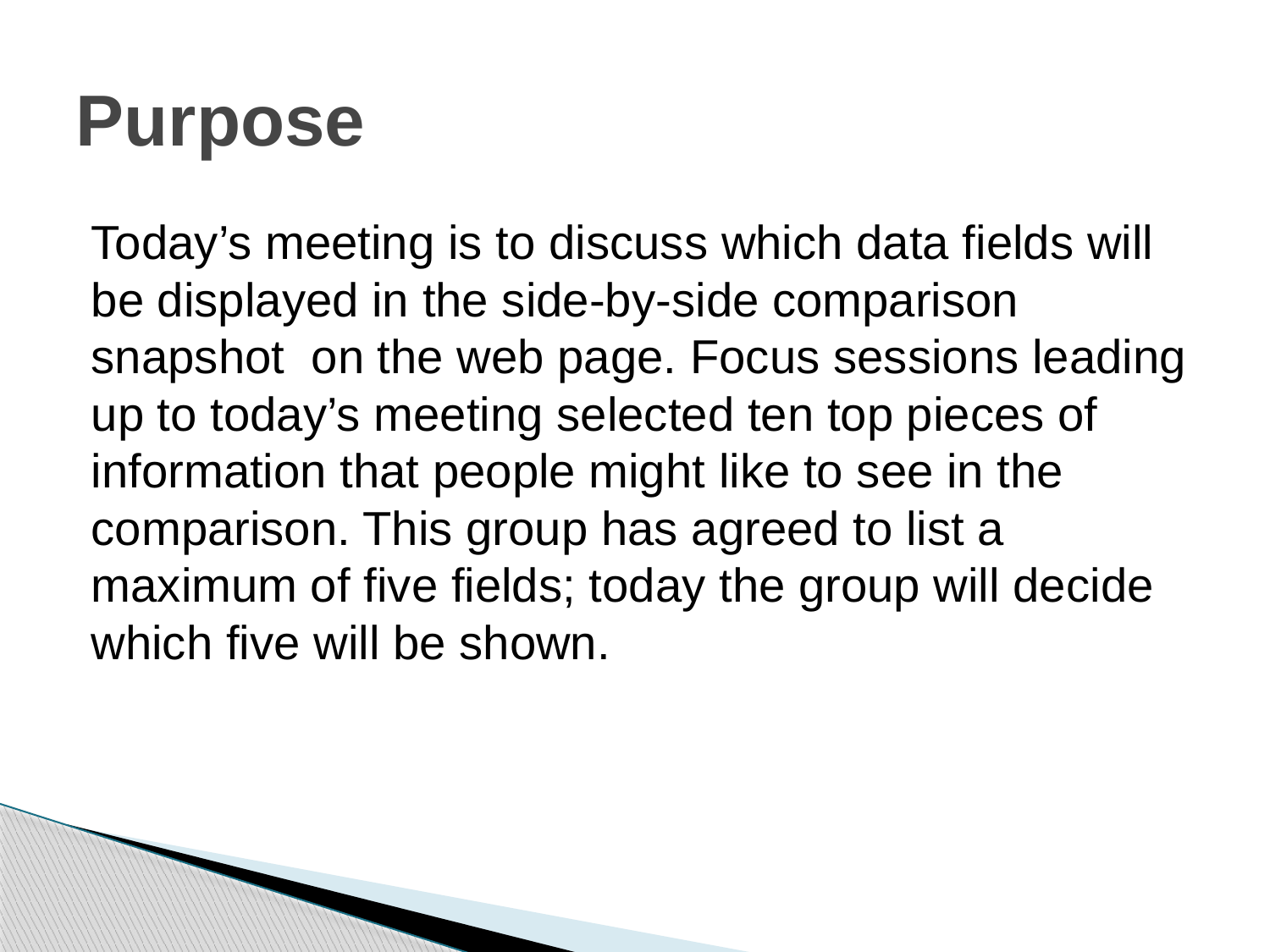

# Purpose
Today’s meeting is to discuss which data fields will be displayed in the side-by-side comparison snapshot  on the web page. Focus sessions leading up to today’s meeting selected ten top pieces of information that people might like to see in the comparison. This group has agreed to list a maximum of five fields; today the group will decide which five will be shown.